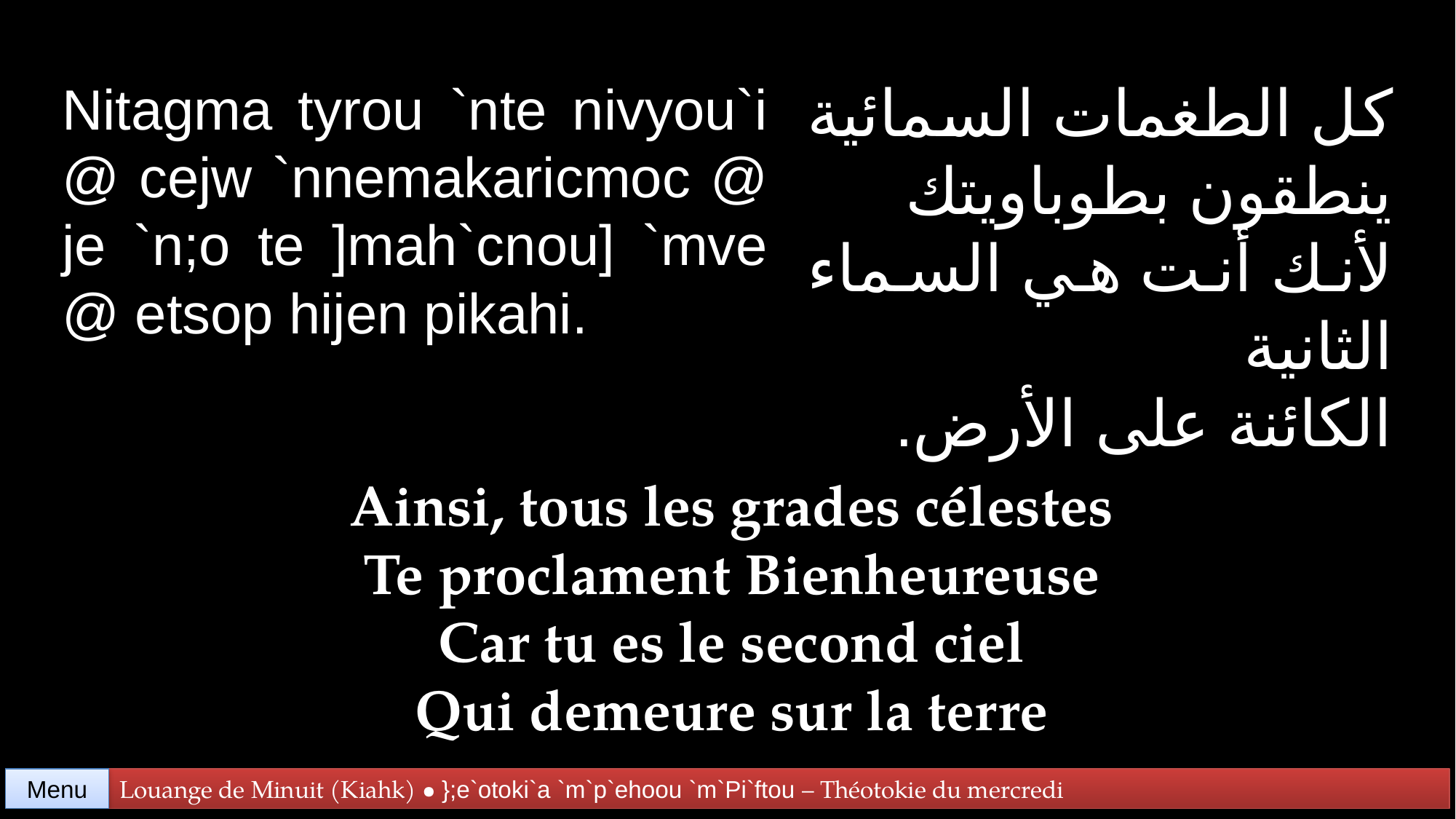

كل الطغمات السمائية
ينطقون بطوباويتك
لأنك أنت هي السماء الثانية
الكائنة على الأرض.
Nitagma tyrou `nte nivyou`i @ cejw `nnemakaricmoc @ je `n;o te ]mah`cnou] `mve @ etsop hijen pikahi.

Ainsi, tous les grades célestes
Te proclament Bienheureuse
Car tu es le second ciel
Qui demeure sur la terre
Menu
Louange de Minuit (Kiahk) • };e`otoki`a `m`p`ehoou `m`Pi`ftou – Théotokie du mercredi